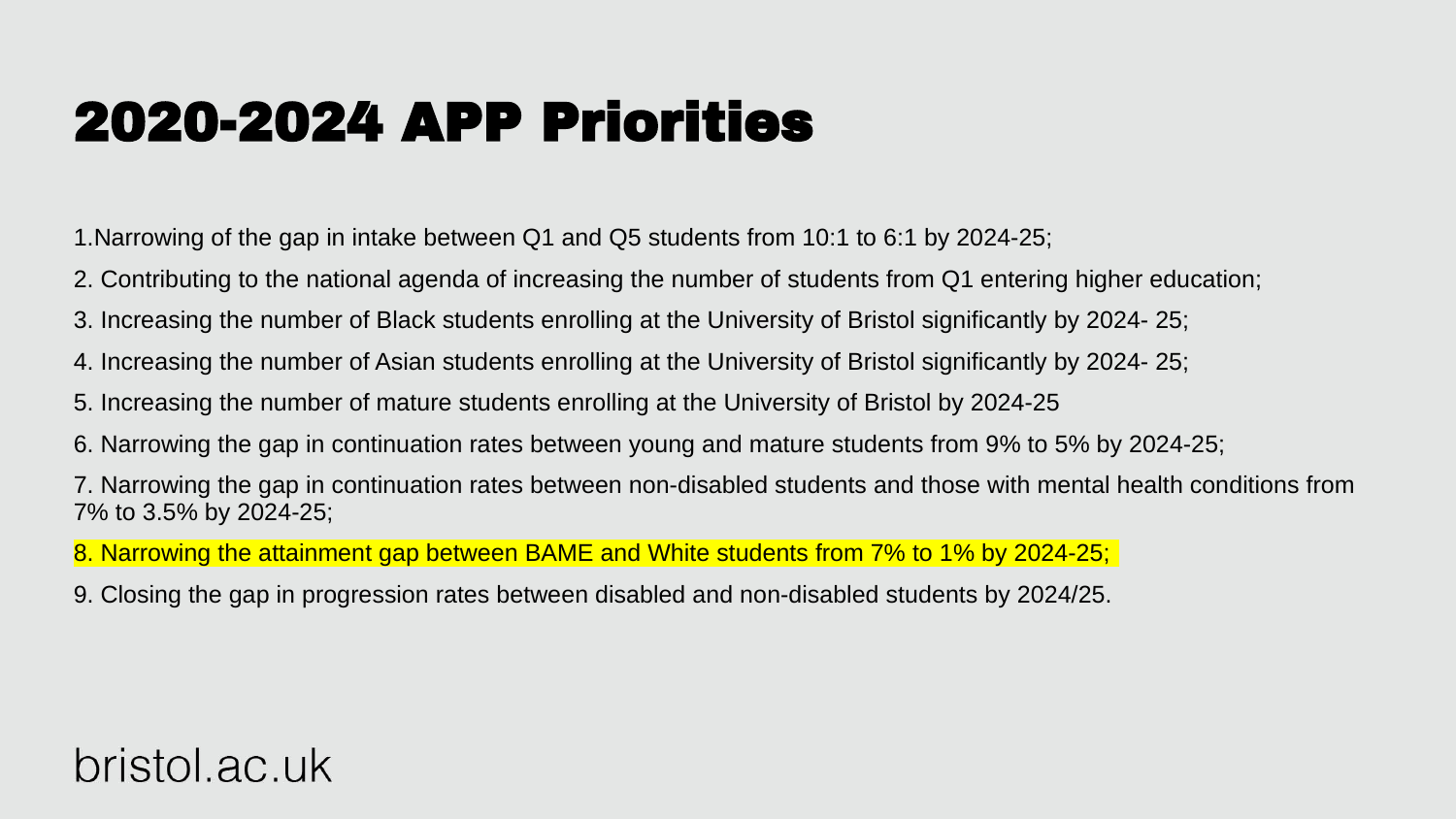

# 2020-2024 APP Priorities
1.Narrowing of the gap in intake between Q1 and Q5 students from 10:1 to 6:1 by 2024-25;
2. Contributing to the national agenda of increasing the number of students from Q1 entering higher education;
3. Increasing the number of Black students enrolling at the University of Bristol significantly by 2024- 25;
4. Increasing the number of Asian students enrolling at the University of Bristol significantly by 2024- 25;
5. Increasing the number of mature students enrolling at the University of Bristol by 2024-25
6. Narrowing the gap in continuation rates between young and mature students from 9% to 5% by 2024-25;
7. Narrowing the gap in continuation rates between non-disabled students and those with mental health conditions from 7% to 3.5% by 2024-25;
8. Narrowing the attainment gap between BAME and White students from 7% to 1% by 2024-25;
9. Closing the gap in progression rates between disabled and non-disabled students by 2024/25.